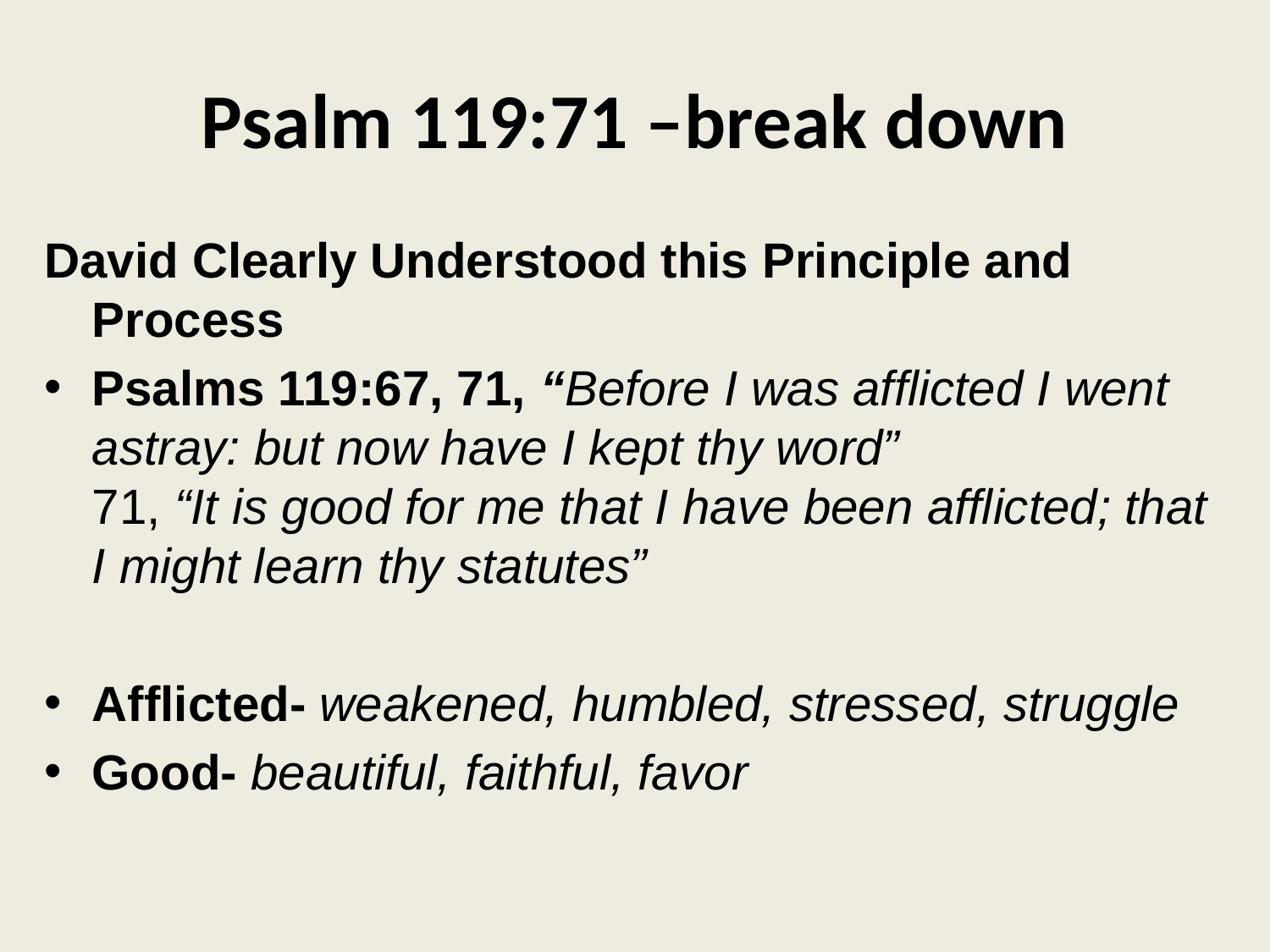

# Psalm 119:71 –break down
David Clearly Understood this Principle and Process
Psalms 119:67, 71, “Before I was afflicted I went astray: but now have I kept thy word”
71, “It is good for me that I have been afflicted; that I might learn thy statutes”

Afflicted- weakened, humbled, stressed, struggle
Good- beautiful, faithful, favor